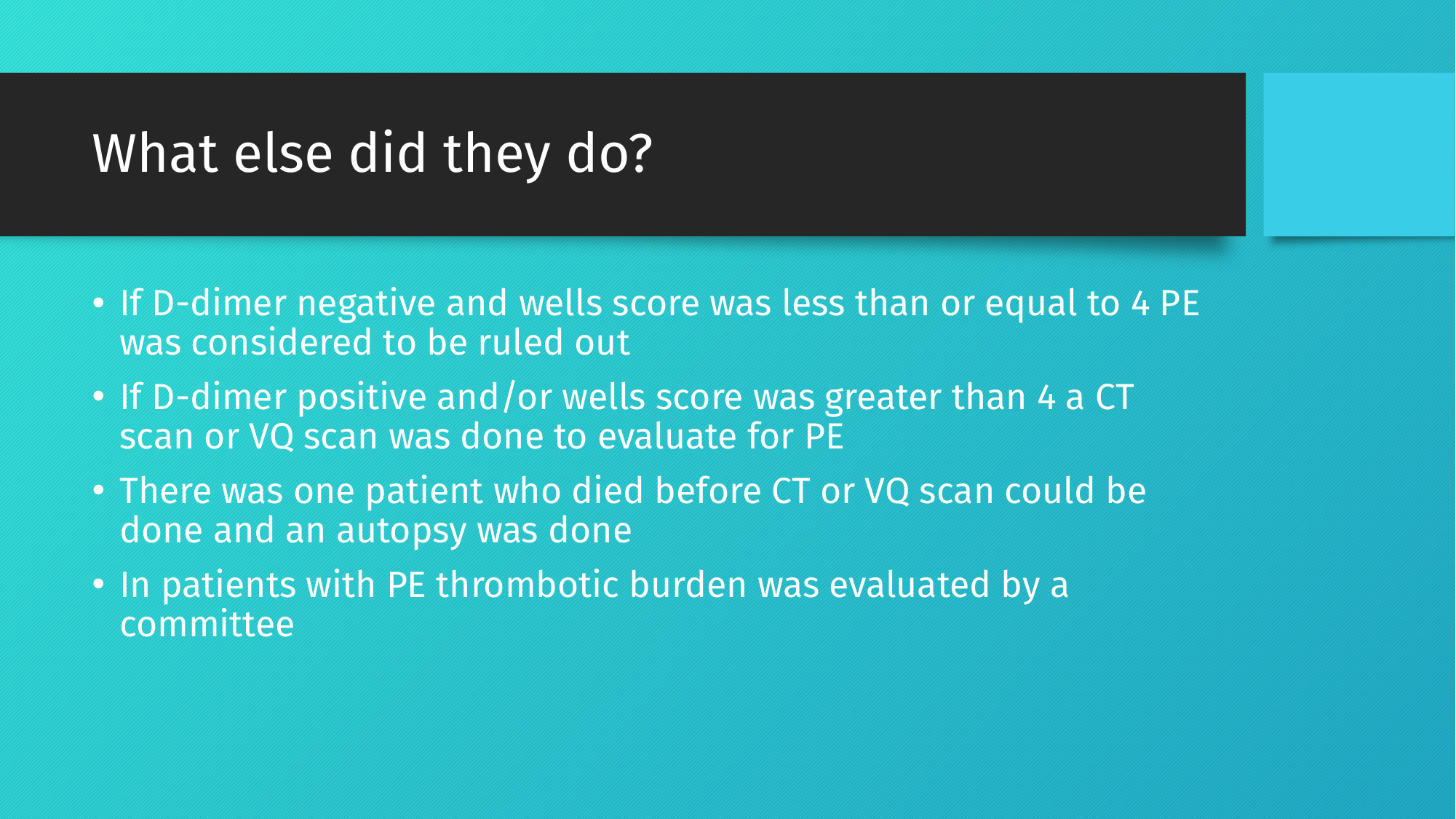

# What else did they do?
If D-dimer negative and wells score was less than or equal to 4 PE was considered to be ruled out
If D-dimer positive and/or wells score was greater than 4 a CT scan or VQ scan was done to evaluate for PE
There was one patient who died before CT or VQ scan could be done and an autopsy was done
In patients with PE thrombotic burden was evaluated by a committee